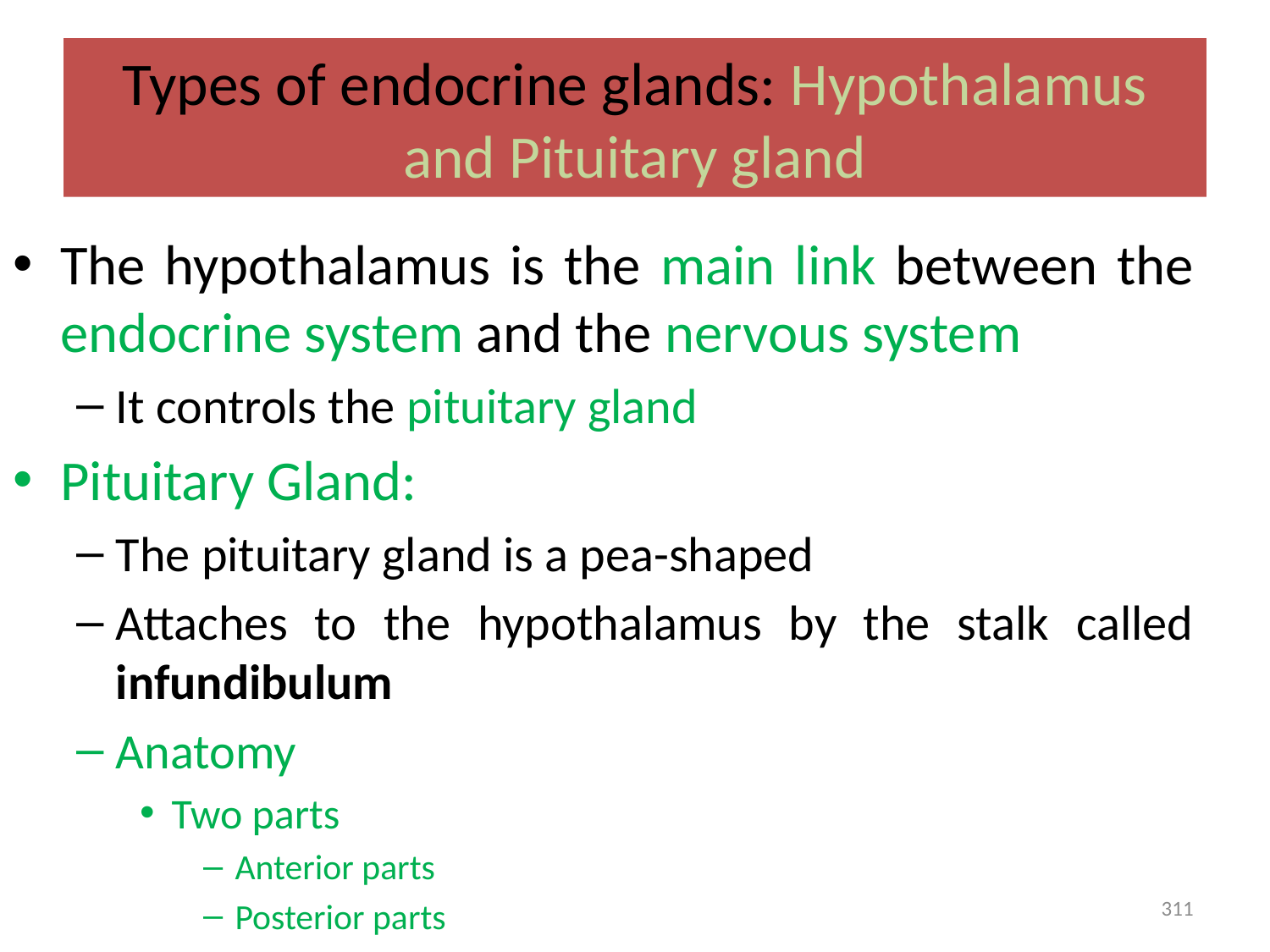

# Types of endocrine glands: Hypothalamus and Pituitary gland
The hypothalamus is the main link between the endocrine system and the nervous system
It controls the pituitary gland
Pituitary Gland:
The pituitary gland is a pea-shaped
Attaches to the hypothalamus by the stalk called infundibulum
Anatomy
Two parts
Anterior parts
Posterior parts

311